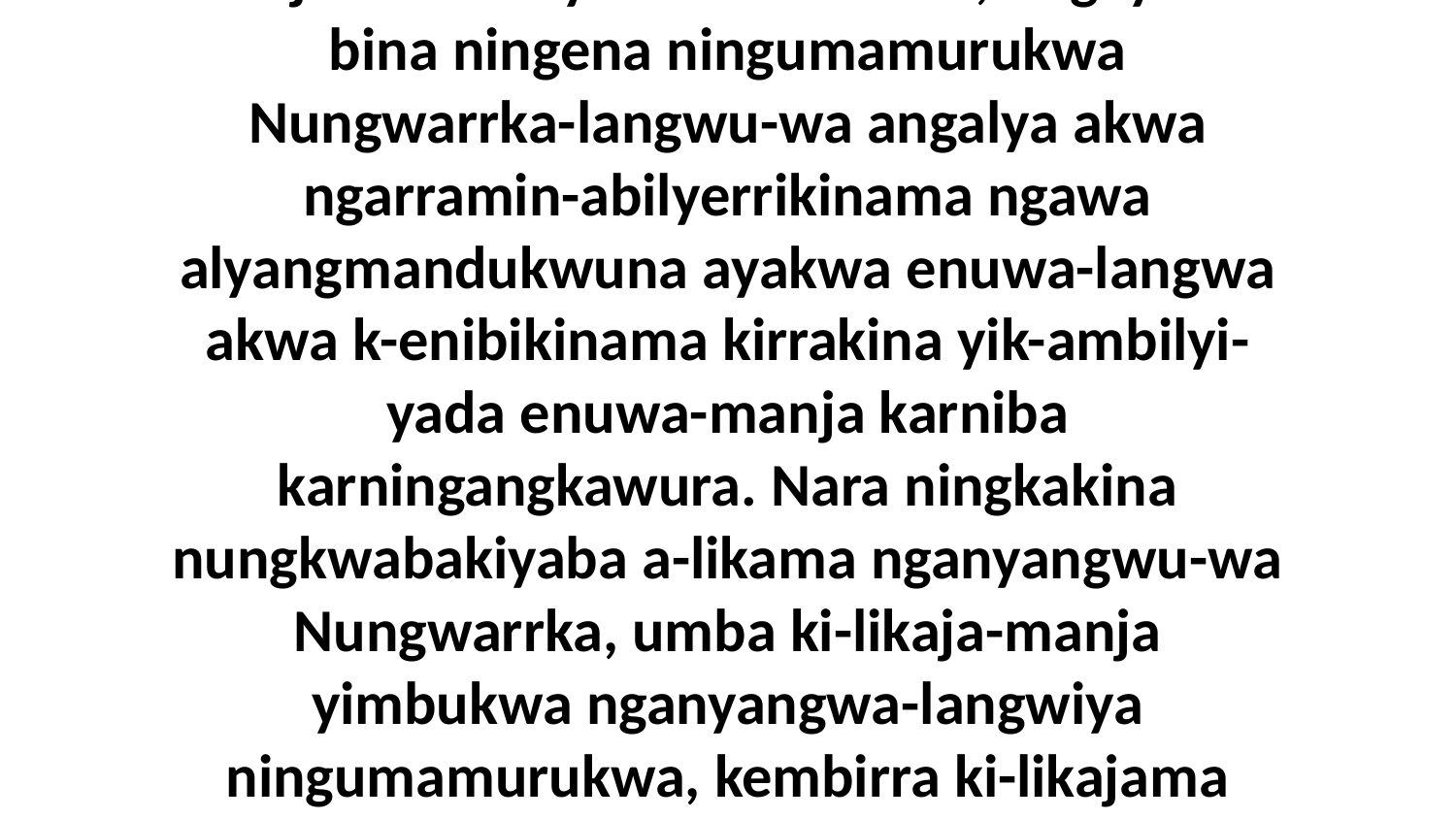

6 Eneja Jesus ni-yama enuwa-wa, “Ngayuwa-bina ningena ningumamurukwa Nungwarrka-langwu-wa angalya akwa ngarramin-abilyerrikinama ngawa alyangmandukwuna ayakwa enuwa-langwa akwa k-enibikinama kirrakina yik-ambilyi-yada enuwa-manja karniba karningangkawura. Nara ningkakina nungkwabakiyaba a-likama nganyangwu-wa Nungwarrka, umba ki-likaja-manja yimbukwa nganyangwa-langwiya ningumamurukwa, kembirra ki-likajama enuwa-wa ningkakina,” ni-yama Jesus.